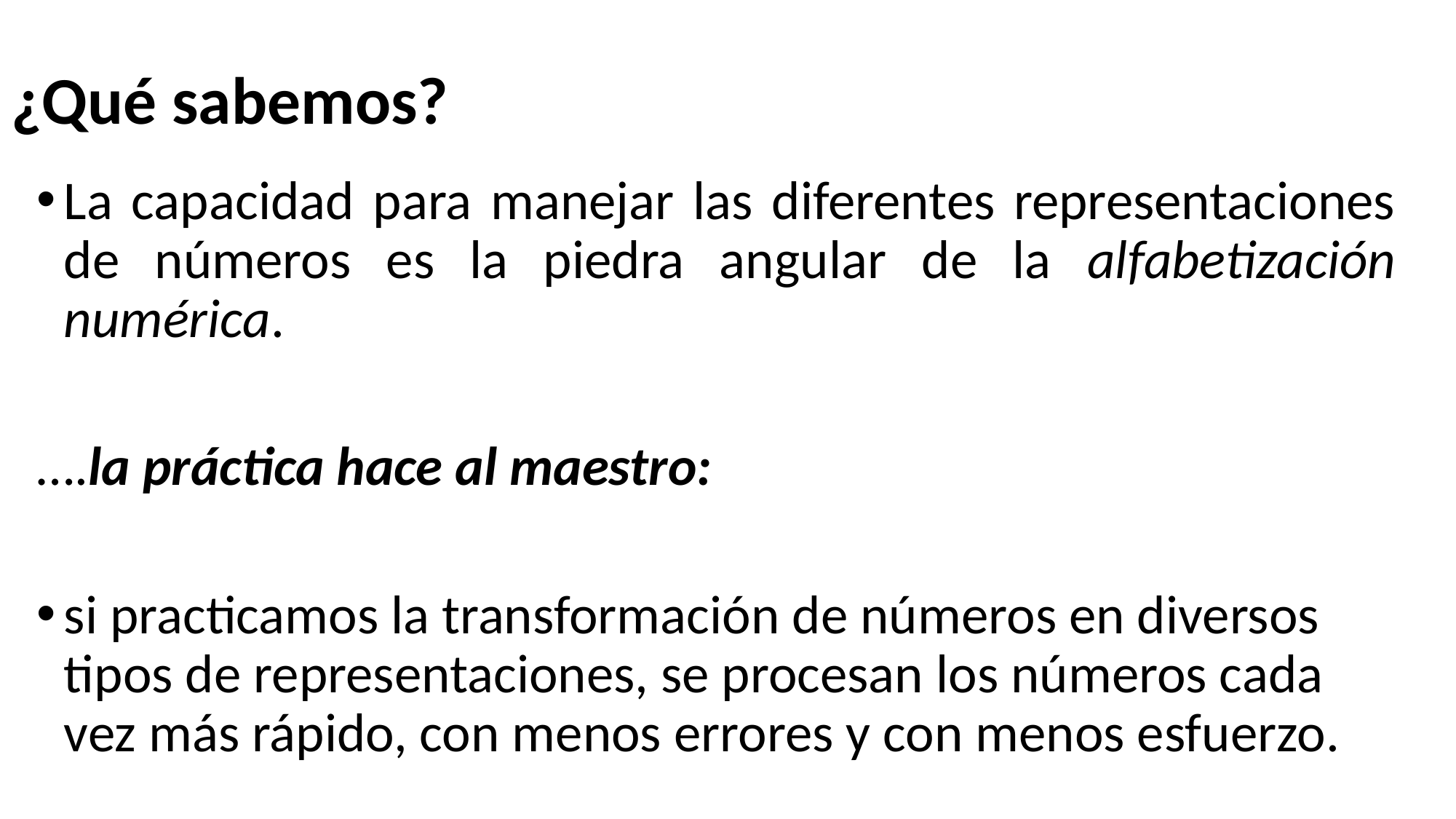

# ¿Qué sabemos?
La capacidad para manejar las diferentes representaciones de números es la piedra angular de la alfabetización numérica.

….la práctica hace al maestro:

si practicamos la transformación de números en diversos tipos de representaciones, se procesan los números cada vez más rápido, con menos errores y con menos esfuerzo.